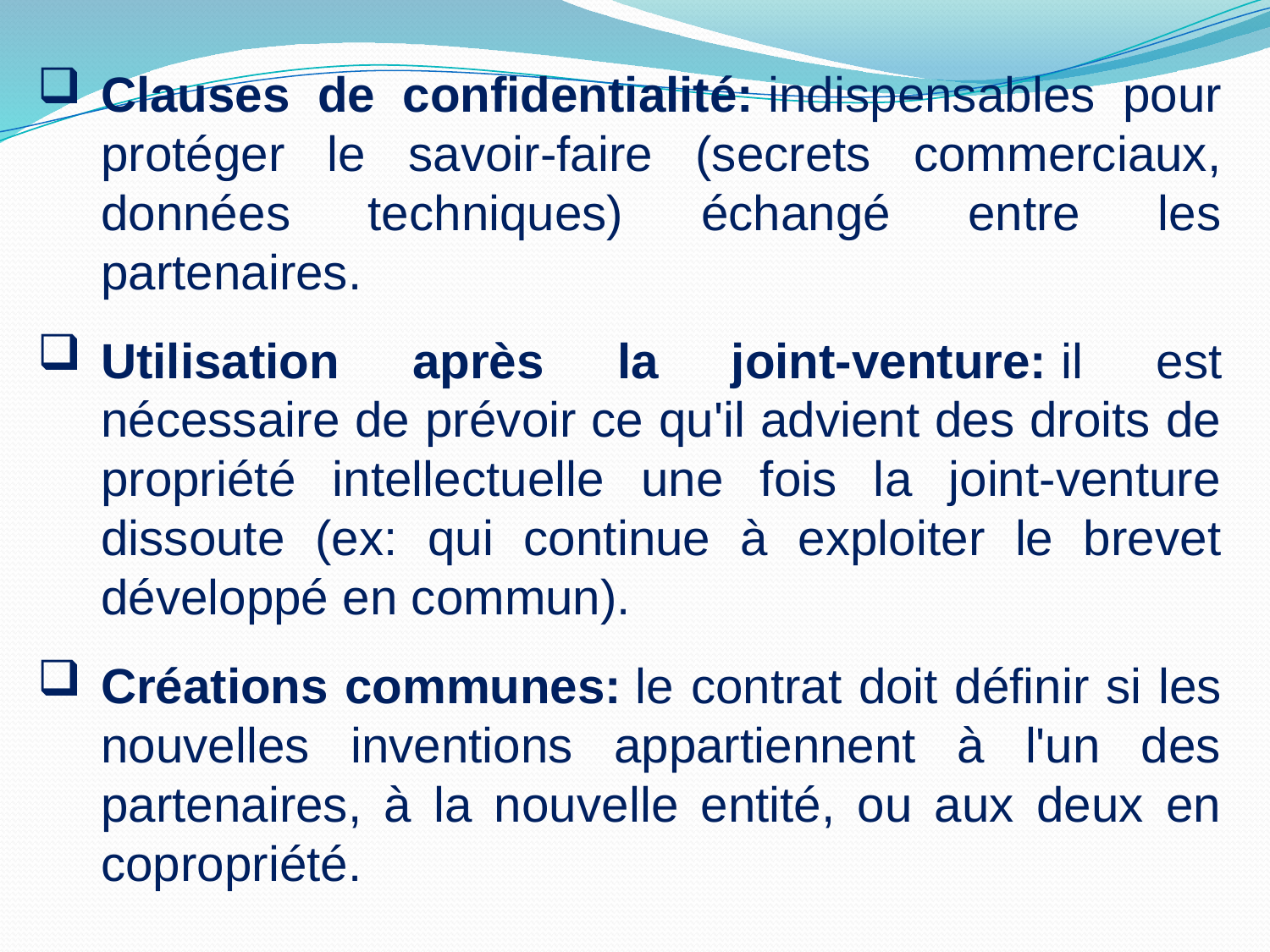

Clauses de confidentialité: indispensables pour protéger le savoir-faire (secrets commerciaux, données techniques) échangé entre les partenaires.

Utilisation après la joint-venture: il est nécessaire de prévoir ce qu'il advient des droits de propriété intellectuelle une fois la joint-venture dissoute (ex: qui continue à exploiter le brevet développé en commun).

Créations communes: le contrat doit définir si les nouvelles inventions appartiennent à l'un des partenaires, à la nouvelle entité, ou aux deux en copropriété.